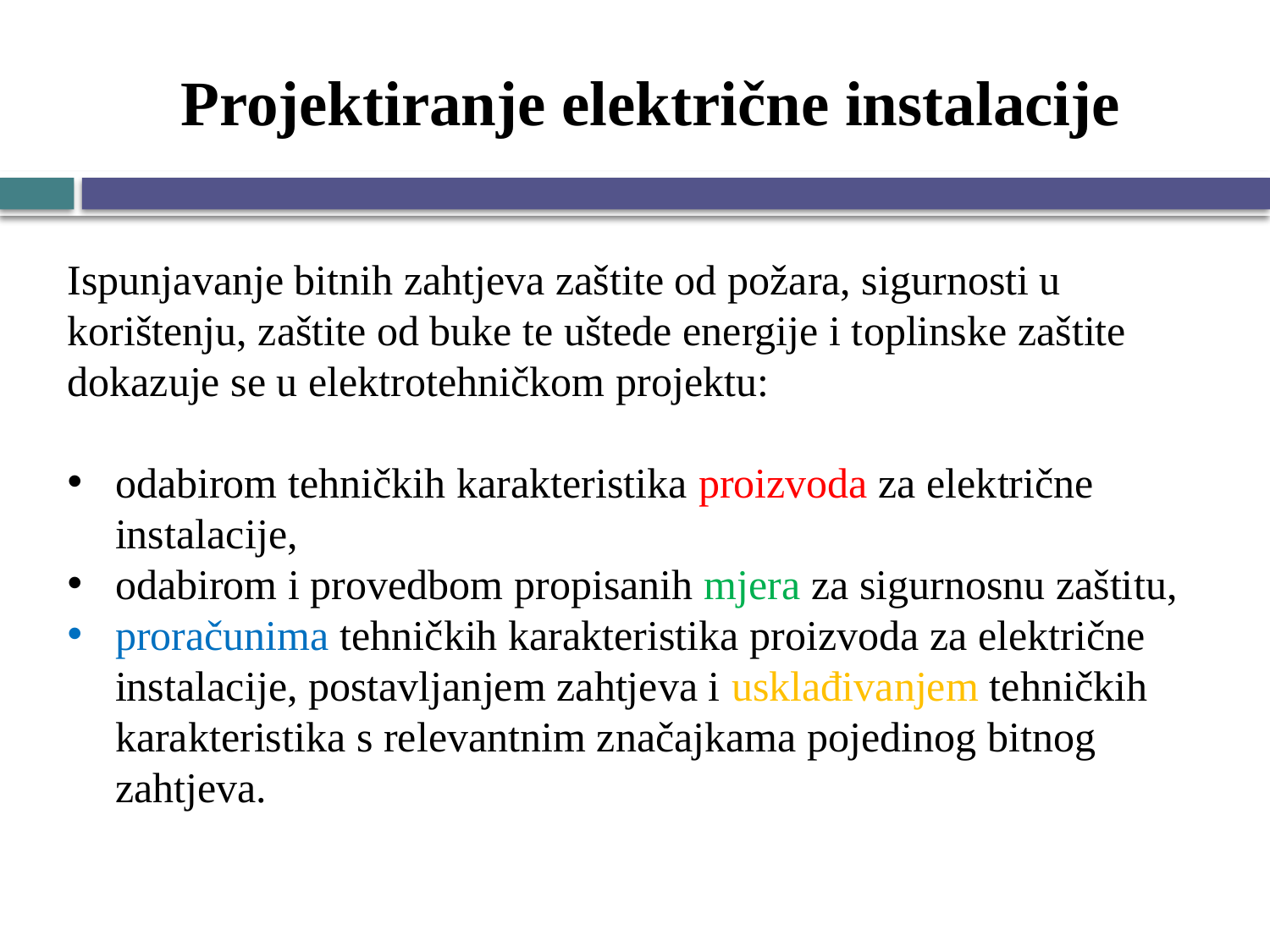

# Projektiranje električne instalacije
Ispunjavanje bitnih zahtjeva zaštite od požara, sigurnosti u korištenju, zaštite od buke te uštede energije i toplinske zaštite dokazuje se u elektrotehničkom projektu:

odabirom tehničkih karakteristika proizvoda za električne instalacije,
odabirom i provedbom propisanih mjera za sigurnosnu zaštitu,
proračunima tehničkih karakteristika proizvoda za električne instalacije, postavljanjem zahtjeva i usklađivanjem tehničkih karakteristika s relevantnim značajkama pojedinog bitnog zahtjeva.